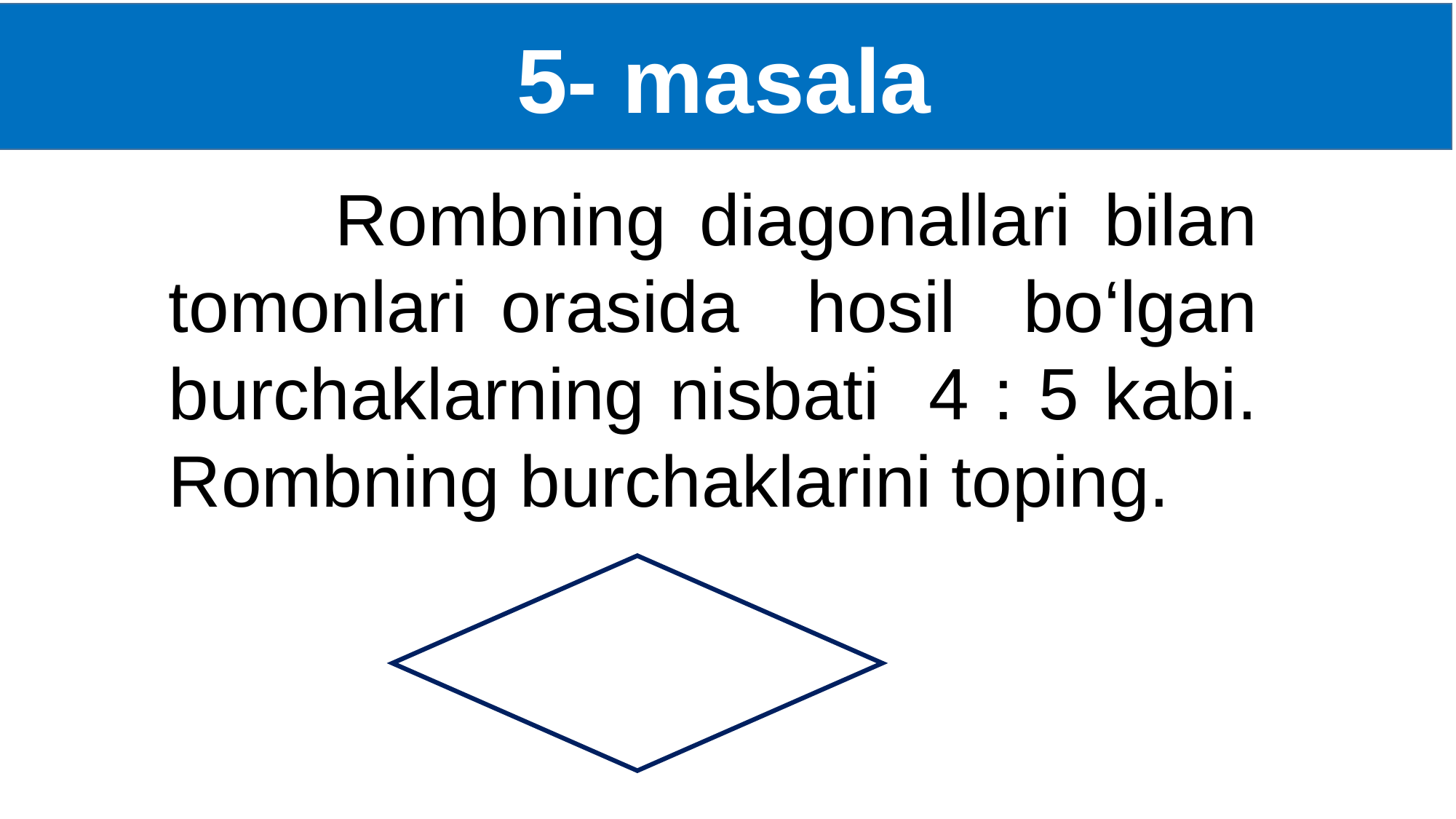

5- masala
     Rombning diagonallari bilan tomonlari orasida  hosil  bo‘lgan burchaklarning nisbati  4 : 5 kabi. Rombning burchaklarini toping.